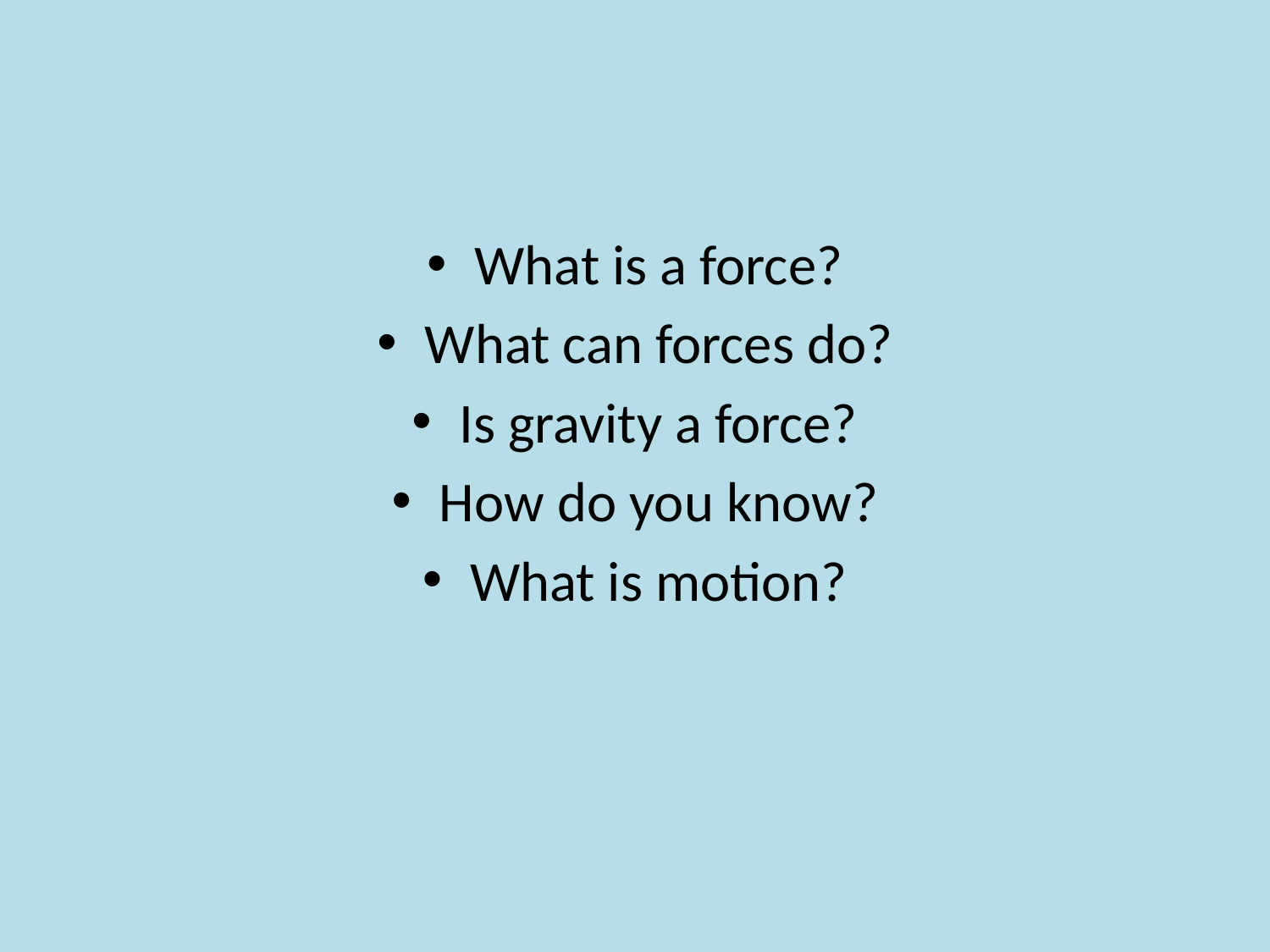

#
What is a force?
What can forces do?
Is gravity a force?
How do you know?
What is motion?